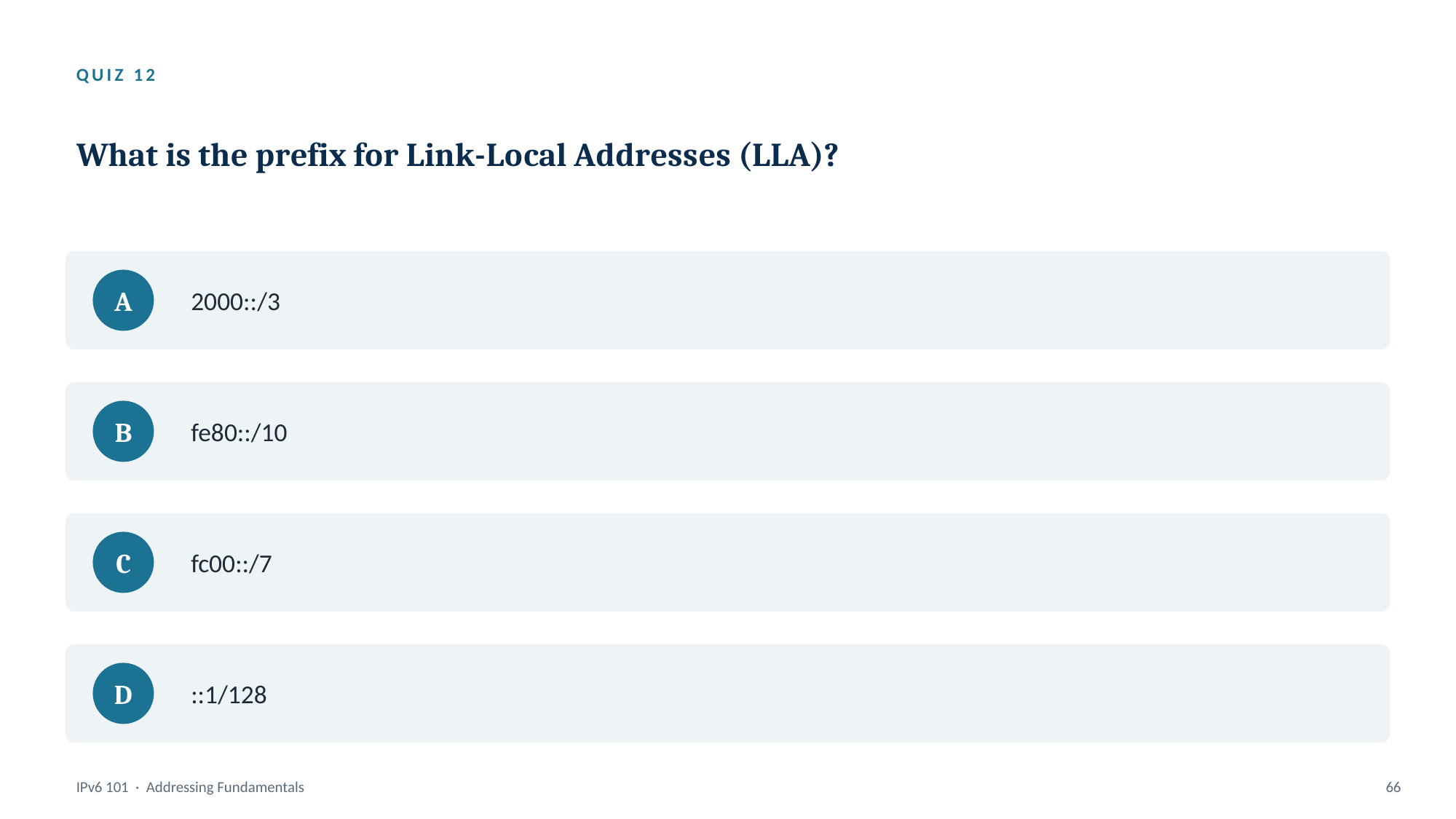

QUIZ 12
What is the prefix for Link-Local Addresses (LLA)?

2000::/3

A

fe80::/10

B

fc00::/7

C

::1/128

D
IPv6 101  ·  Addressing Fundamentals
66